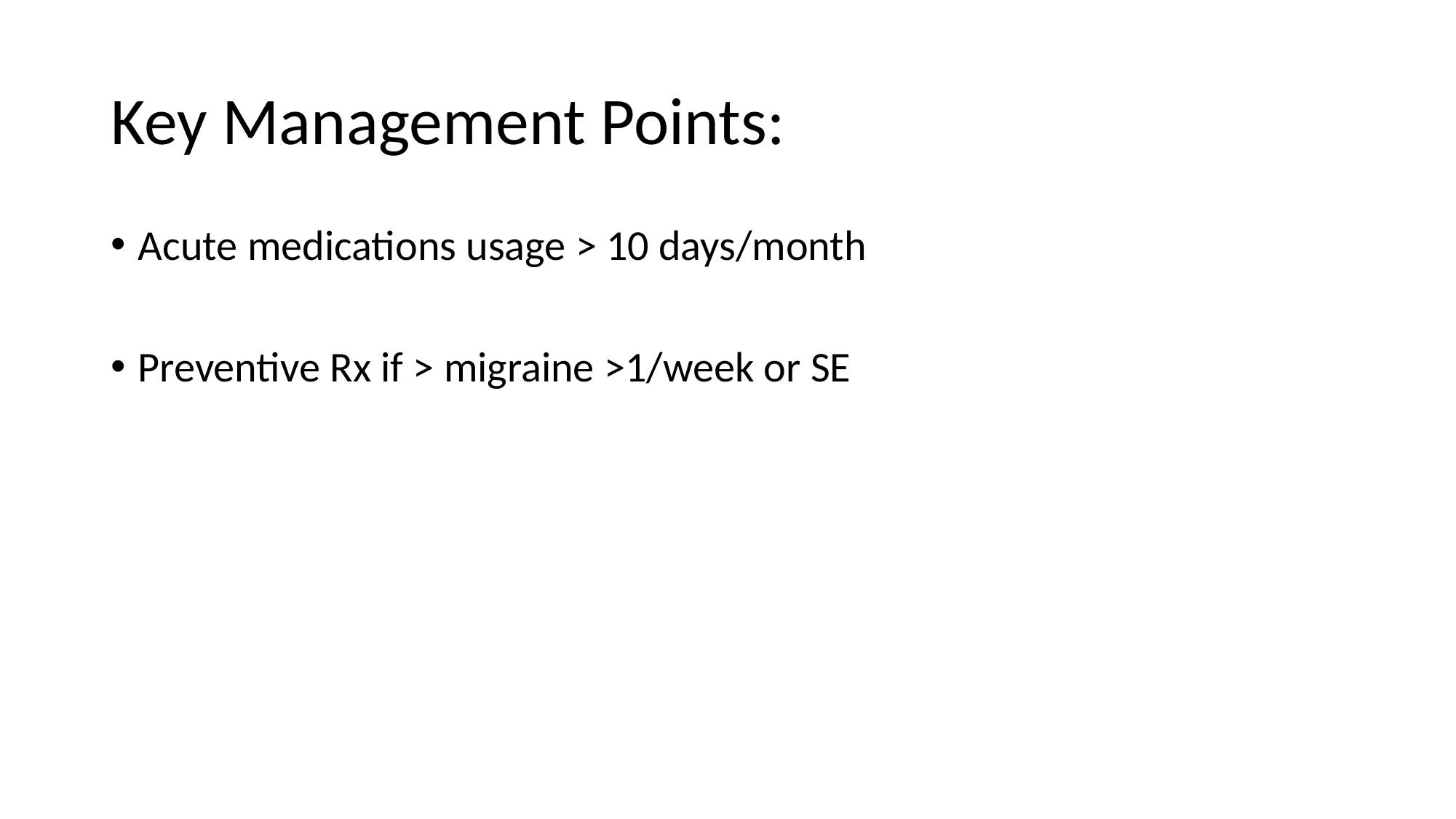

# Key Management Points:
Acute medications usage > 10 days/month

Preventive Rx if > migraine >1/week or SE